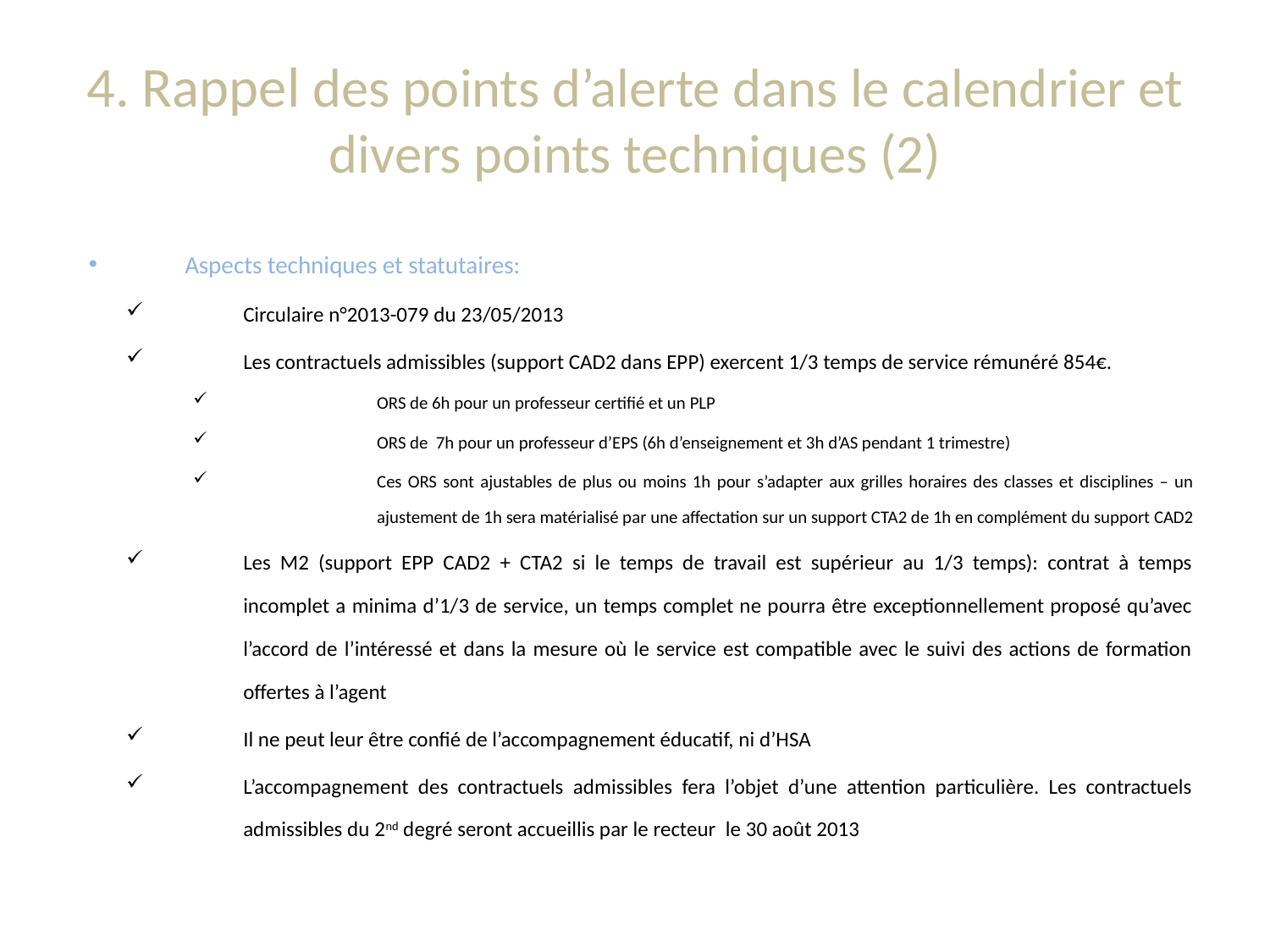

# 4. Rappel des points d’alerte dans le calendrier et divers points techniques (2)
Aspects techniques et statutaires:
Circulaire n°2013-079 du 23/05/2013
Les contractuels admissibles (support CAD2 dans EPP) exercent 1/3 temps de service rémunéré 854€.
ORS de 6h pour un professeur certifié et un PLP
ORS de  7h pour un professeur d’EPS (6h d’enseignement et 3h d’AS pendant 1 trimestre)
Ces ORS sont ajustables de plus ou moins 1h pour s’adapter aux grilles horaires des classes et disciplines – un ajustement de 1h sera matérialisé par une affectation sur un support CTA2 de 1h en complément du support CAD2
Les M2 (support EPP CAD2 + CTA2 si le temps de travail est supérieur au 1/3 temps): contrat à temps incomplet a minima d’1/3 de service, un temps complet ne pourra être exceptionnellement proposé qu’avec l’accord de l’intéressé et dans la mesure où le service est compatible avec le suivi des actions de formation offertes à l’agent
Il ne peut leur être confié de l’accompagnement éducatif, ni d’HSA
L’accompagnement des contractuels admissibles fera l’objet d’une attention particulière. Les contractuels admissibles du 2nd degré seront accueillis par le recteur  le 30 août 2013